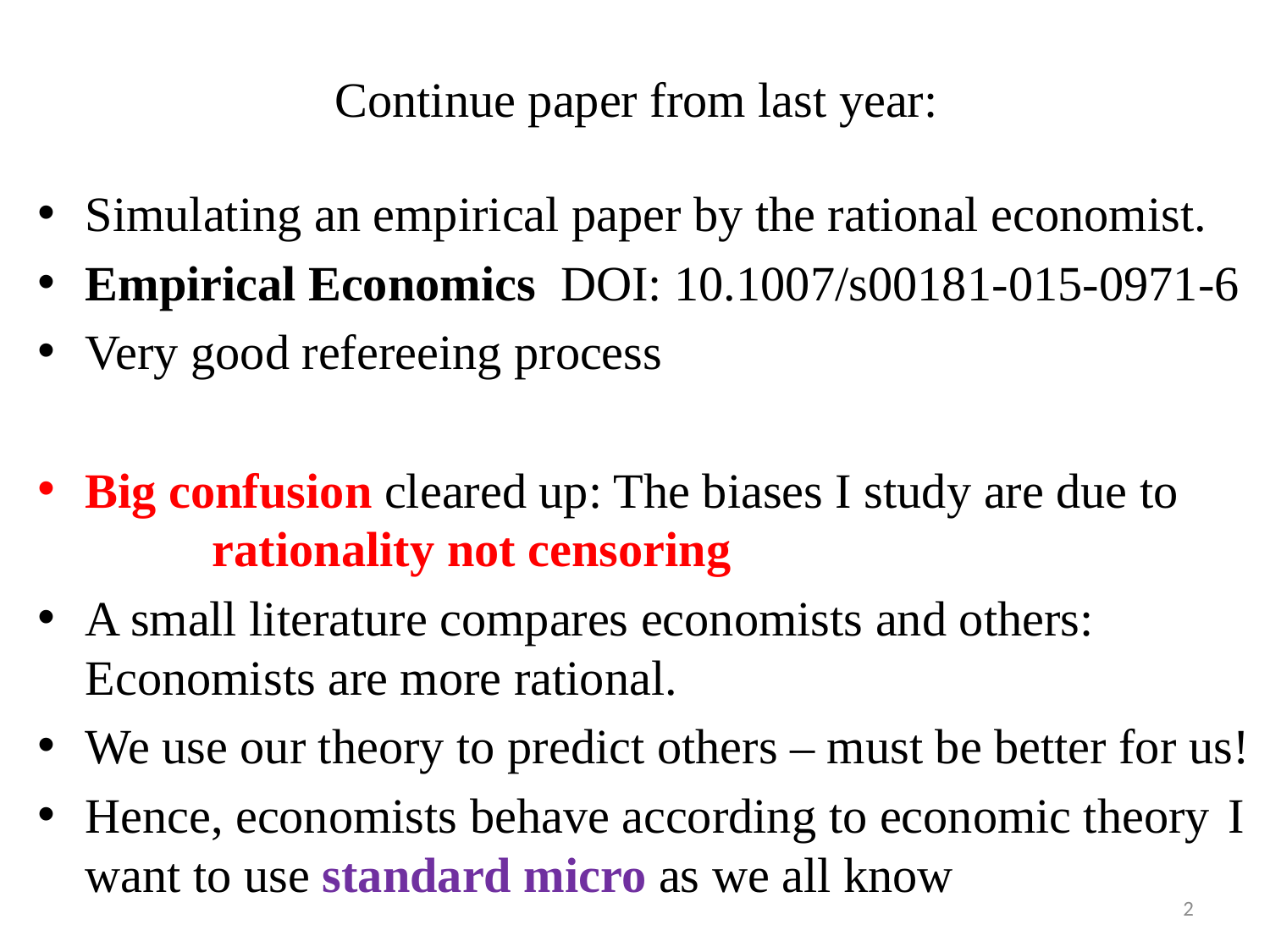

# Continue paper from last year:
Simulating an empirical paper by the rational economist.
Empirical Economics  DOI: 10.1007/s00181-015-0971-6
Very good refereeing process

Big confusion cleared up: The biases I study are due to		rationality not censoring
A small literature compares economists and others:	Economists are more rational.
We use our theory to predict others – must be better for us!
Hence, economists behave according to economic theory	I want to use standard micro as we all know
2